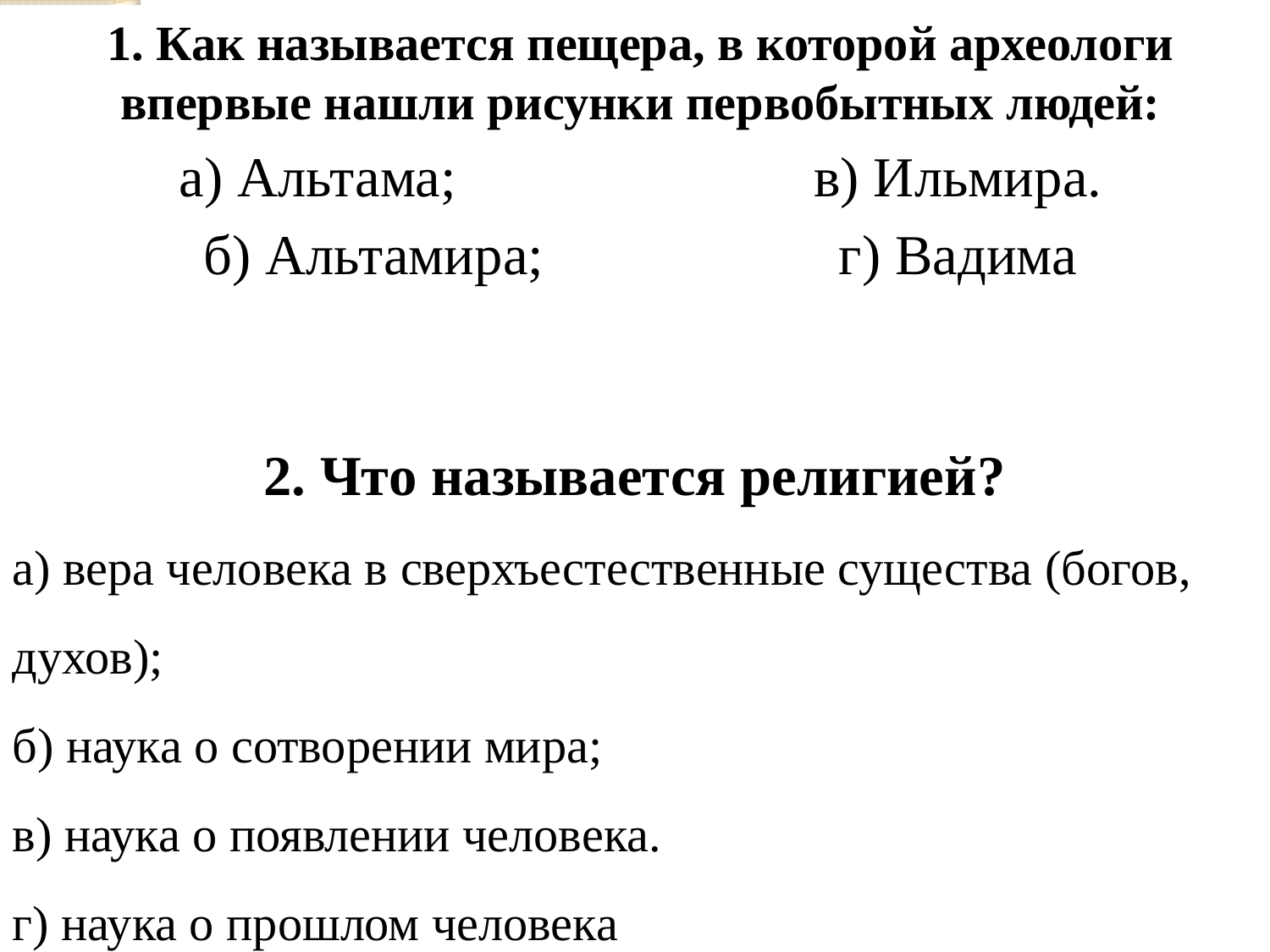

#
1. Как называется пещера, в которой археологи впервые нашли рисунки первобытных людей:
а) Альтама;			в) Ильмира.
б) Альтамира;			г) Вадима

2. Что называется религией?
а) вера человека в сверхъестественные существа (богов, духов);
б) наука о сотворении мира;
в) наука о появлении человека.
г) наука о прошлом человека